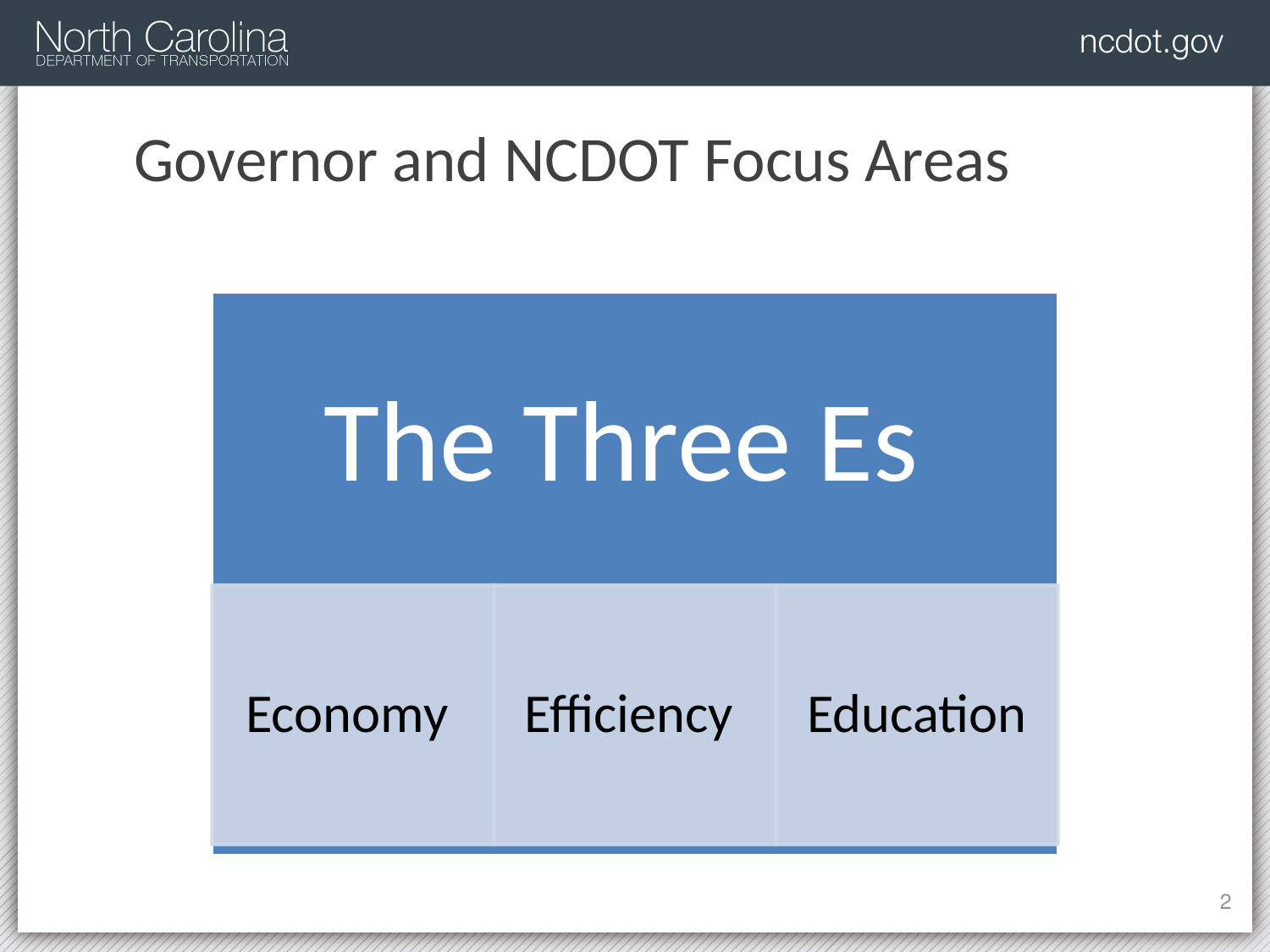

# Governor and NCDOT Focus Areas

The Three Es
Economy
Efficiency
Education
2